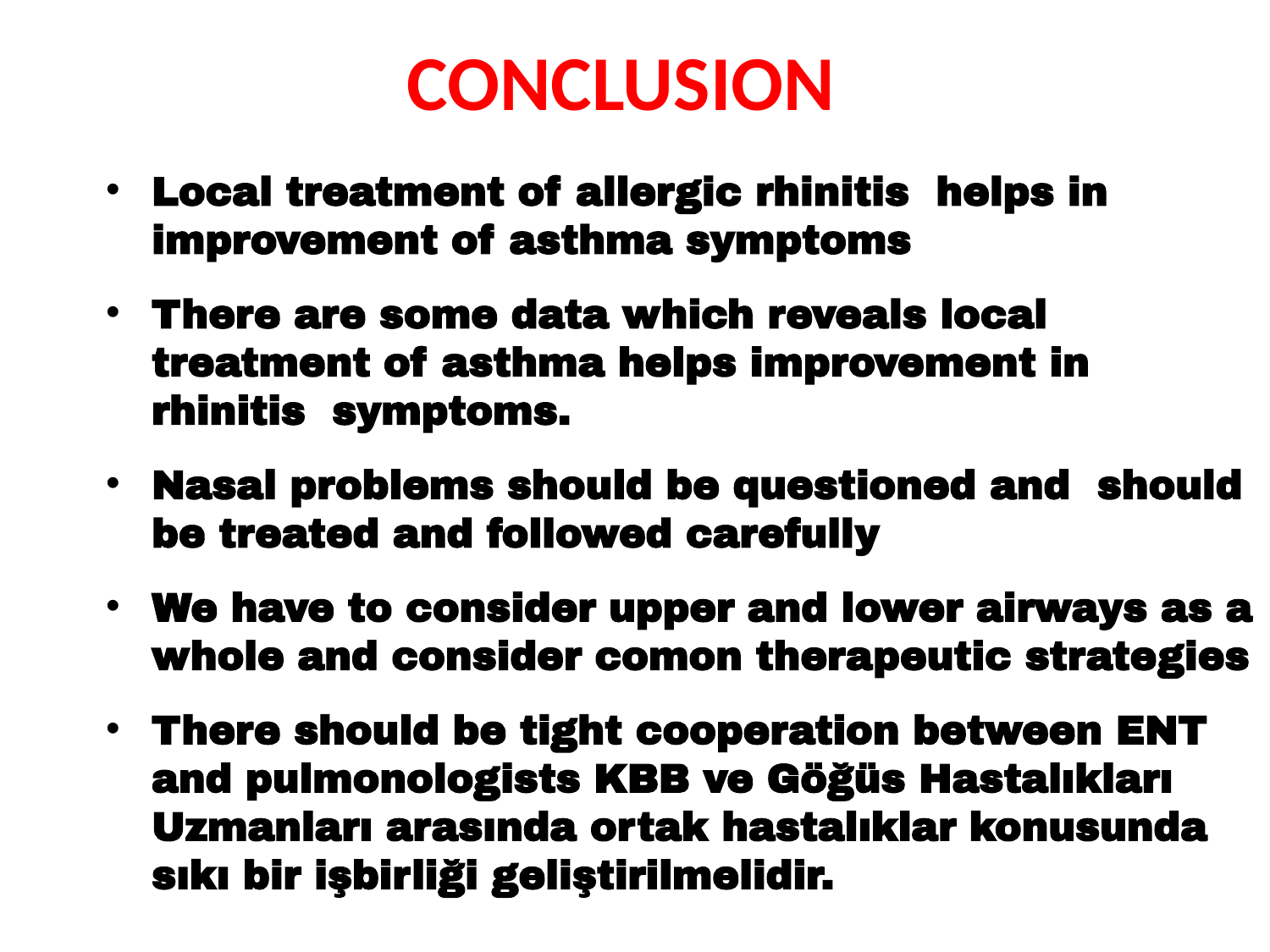

# CONCLUSION
Local treatment of allergic rhinitis  helps in improvement of asthma symptoms
There are some data which reveals local treatment of asthma helps improvement in rhinitis  symptoms.
Nasal problems should be questioned and  should be treated and followed carefully
We have to consider upper and lower airways as a whole and consider comon therapeutic strategies
There should be tight cooperation between ENT and pulmonologists KBB ve Göğüs Hastalıkları Uzmanları arasında ortak hastalıklar konusunda sıkı bir işbirliği geliştirilmelidir.